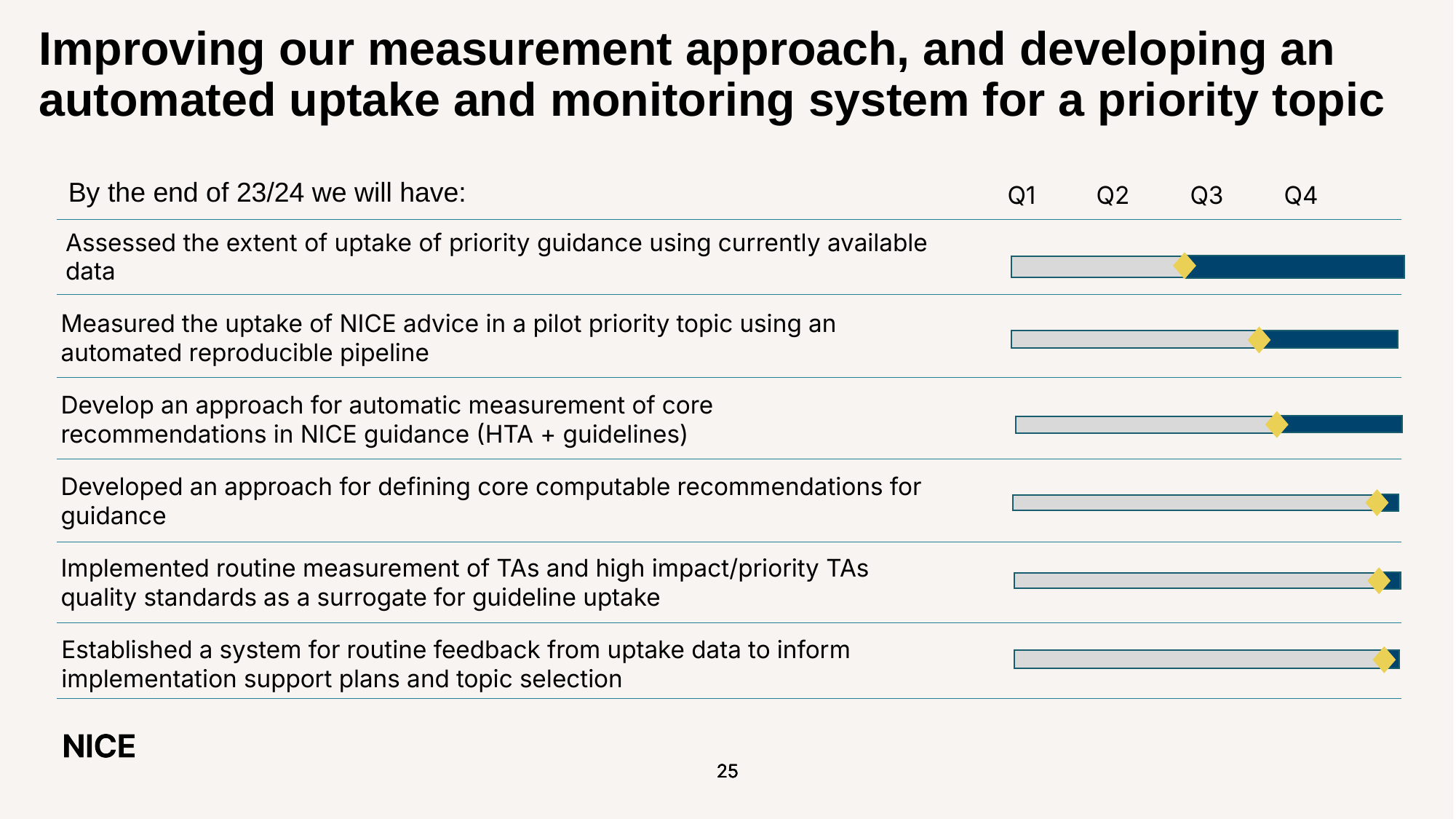

# Improving our measurement approach, and developing an automated uptake and monitoring system for a priority topic​
By the end of 23/24 we will have:
Q1         Q2         Q3         Q4
Assessed the extent of uptake of priority guidance using currently available data

Measured the uptake of NICE advice in a pilot priority topic using an automated reproducible pipeline

Develop an approach for automatic measurement of core recommendations in NICE guidance (HTA + guidelines)

Developed an approach for defining core computable recommendations for guidance

Implemented routine measurement of TAs and high impact/priority TAs quality standards as a surrogate for guideline uptake ​

Established a system for routine feedback from uptake data to inform implementation support plans and topic selection